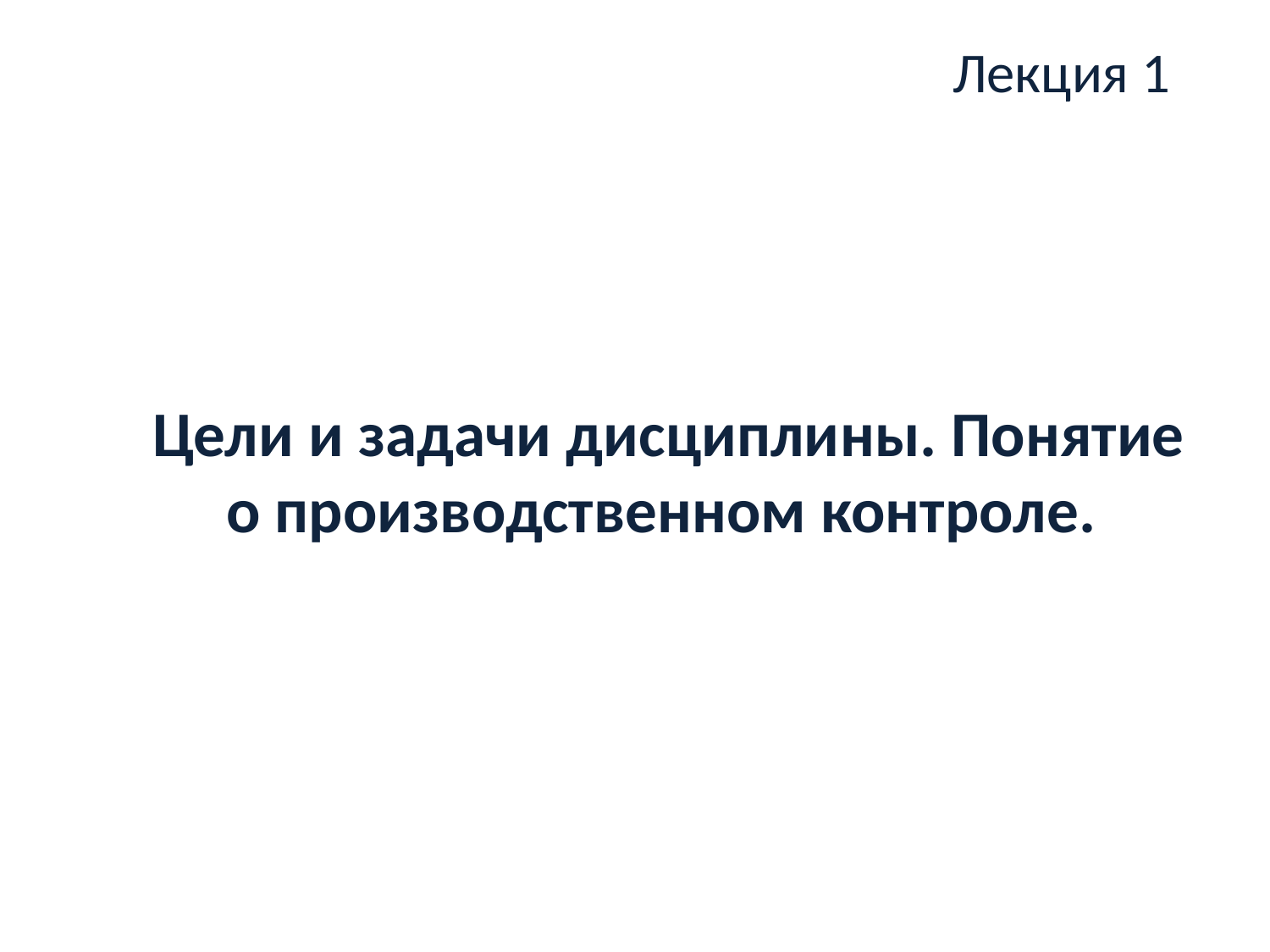

Лекция 1
# Цели и задачи дисциплины. Понятие о производственном контроле.